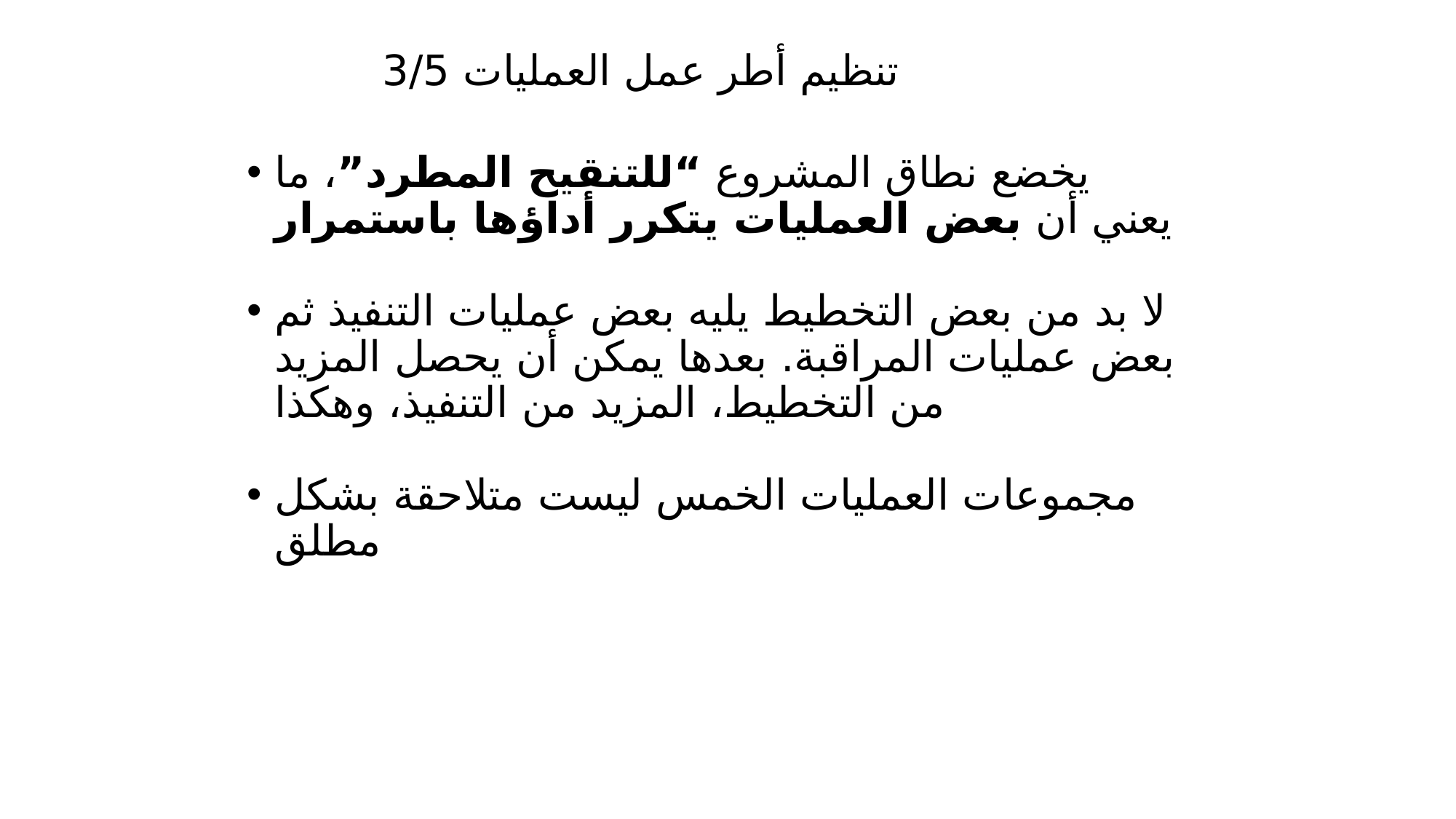

# تنظيم أطر عمل العمليات 3/5
يخضع نطاق المشروع “للتنقيح المطرد”، ما يعني أن بعض العمليات يتكرر أداؤها باستمرار

لا بد من بعض التخطيط يليه بعض عمليات التنفيذ ثم بعض عمليات المراقبة. بعدها يمكن أن يحصل المزيد من التخطيط، المزيد من التنفيذ، وهكذا

مجموعات العمليات الخمس ليست متلاحقة بشكل مطلق
137